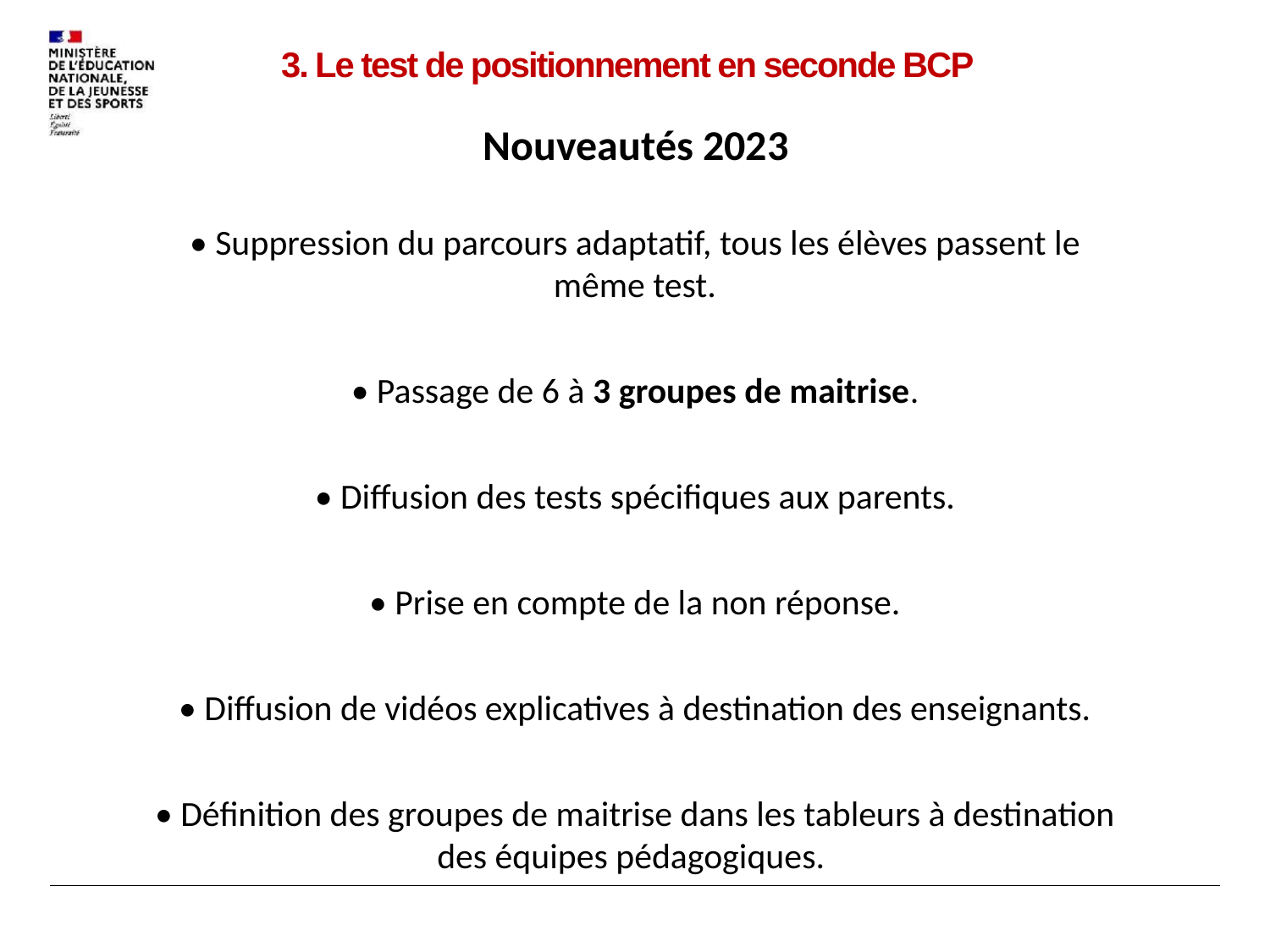

52
# 3. Le test de positionnement en seconde BCP
Nouveautés 2023
• Suppression du parcours adaptatif, tous les élèves passent le
même test.
• Passage de 6 à 3 groupes de maitrise.
• Diffusion des tests spécifiques aux parents.
• Prise en compte de la non réponse.
• Diffusion de vidéos explicatives à destination des enseignants.
• Définition des groupes de maitrise dans les tableurs à destination
des équipes pédagogiques.